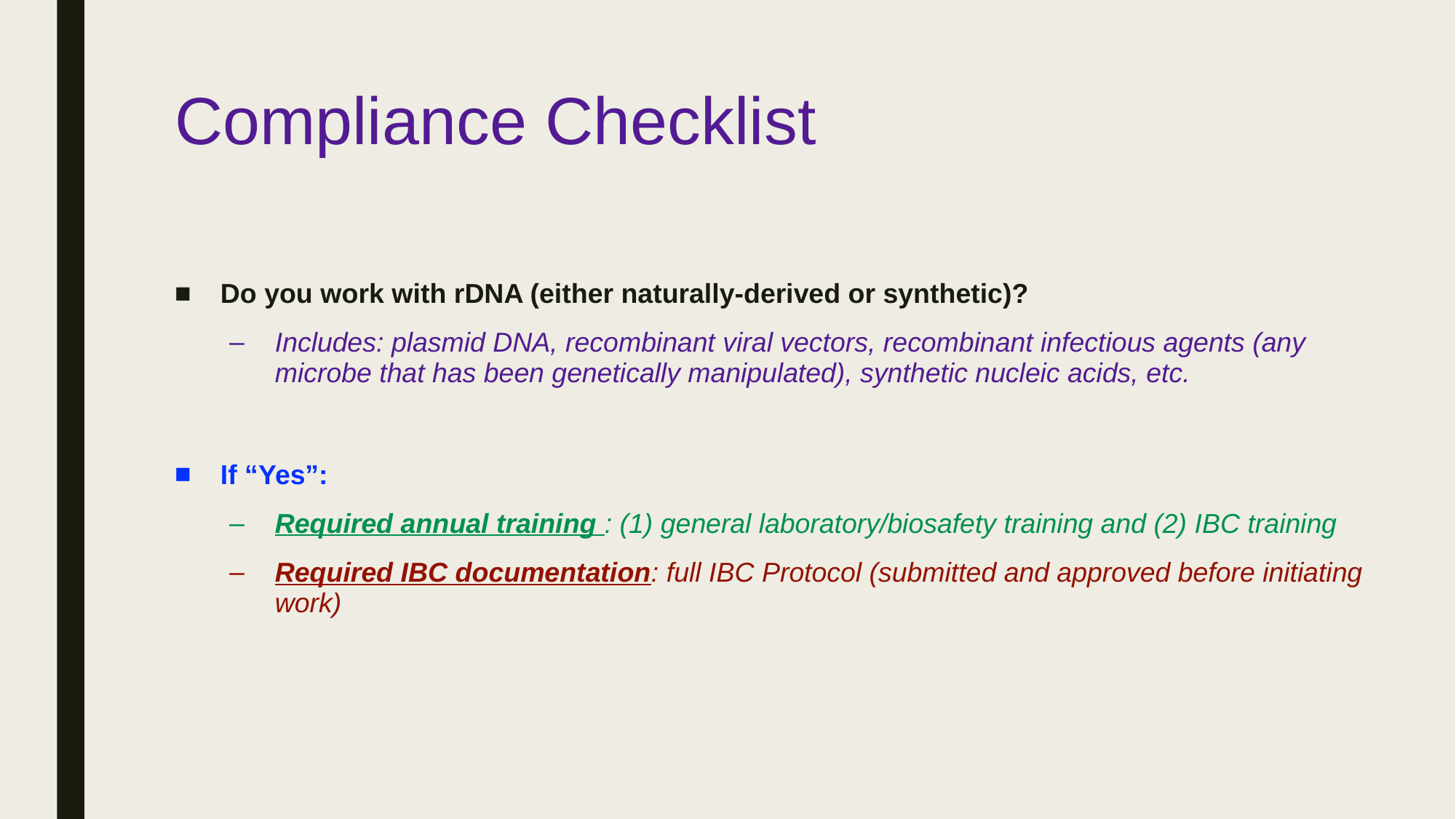

# Compliance Checklist
Do you work with rDNA (either naturally-derived or synthetic)?
Includes: plasmid DNA, recombinant viral vectors, recombinant infectious agents (any microbe that has been genetically manipulated), synthetic nucleic acids, etc.

If “Yes”:
Required annual training : (1) general laboratory/biosafety training and (2) IBC training
Required IBC documentation: full IBC Protocol (submitted and approved before initiating work)